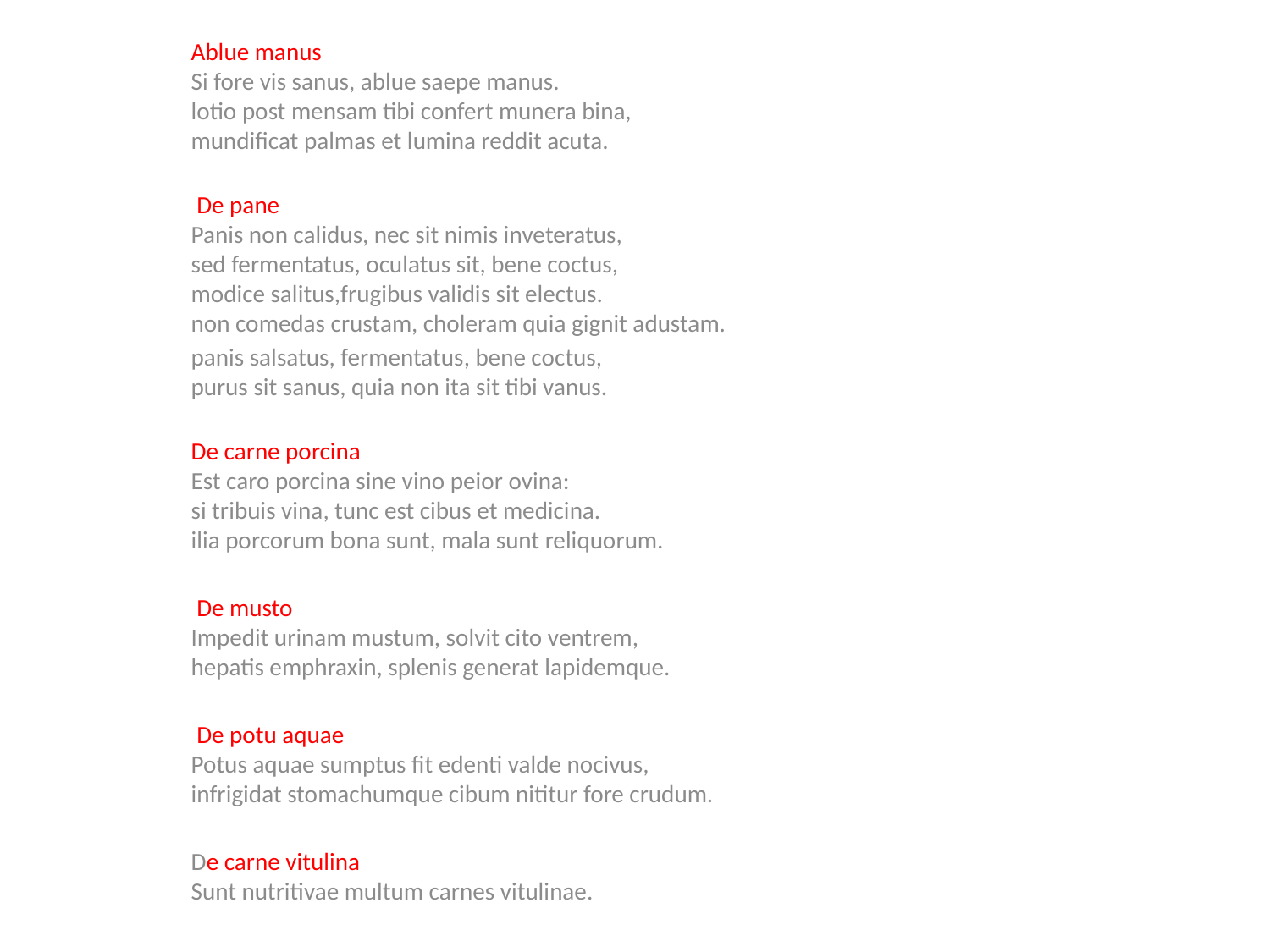

Ablue manus
Si fore vis sanus, ablue saepe manus.
lotio post mensam tibi confert munera bina,
mundificat palmas et lumina reddit acuta.
 De pane
Panis non calidus, nec sit nimis inveteratus,
sed fermentatus, oculatus sit, bene coctus,
modice salitus,frugibus validis sit electus.
non comedas crustam, choleram quia gignit adustam.
panis salsatus, fermentatus, bene coctus,
purus sit sanus, quia non ita sit tibi vanus.
De carne porcina
Est caro porcina sine vino peior ovina:
si tribuis vina, tunc est cibus et medicina.
ilia porcorum bona sunt, mala sunt reliquorum.
 De musto
Impedit urinam mustum, solvit cito ventrem,
hepatis emphraxin, splenis generat lapidemque.
 De potu aquae
Potus aquae sumptus fit edenti valde nocivus,
infrigidat stomachumque cibum nititur fore crudum.
De carne vitulina
Sunt nutritivae multum carnes vitulinae.